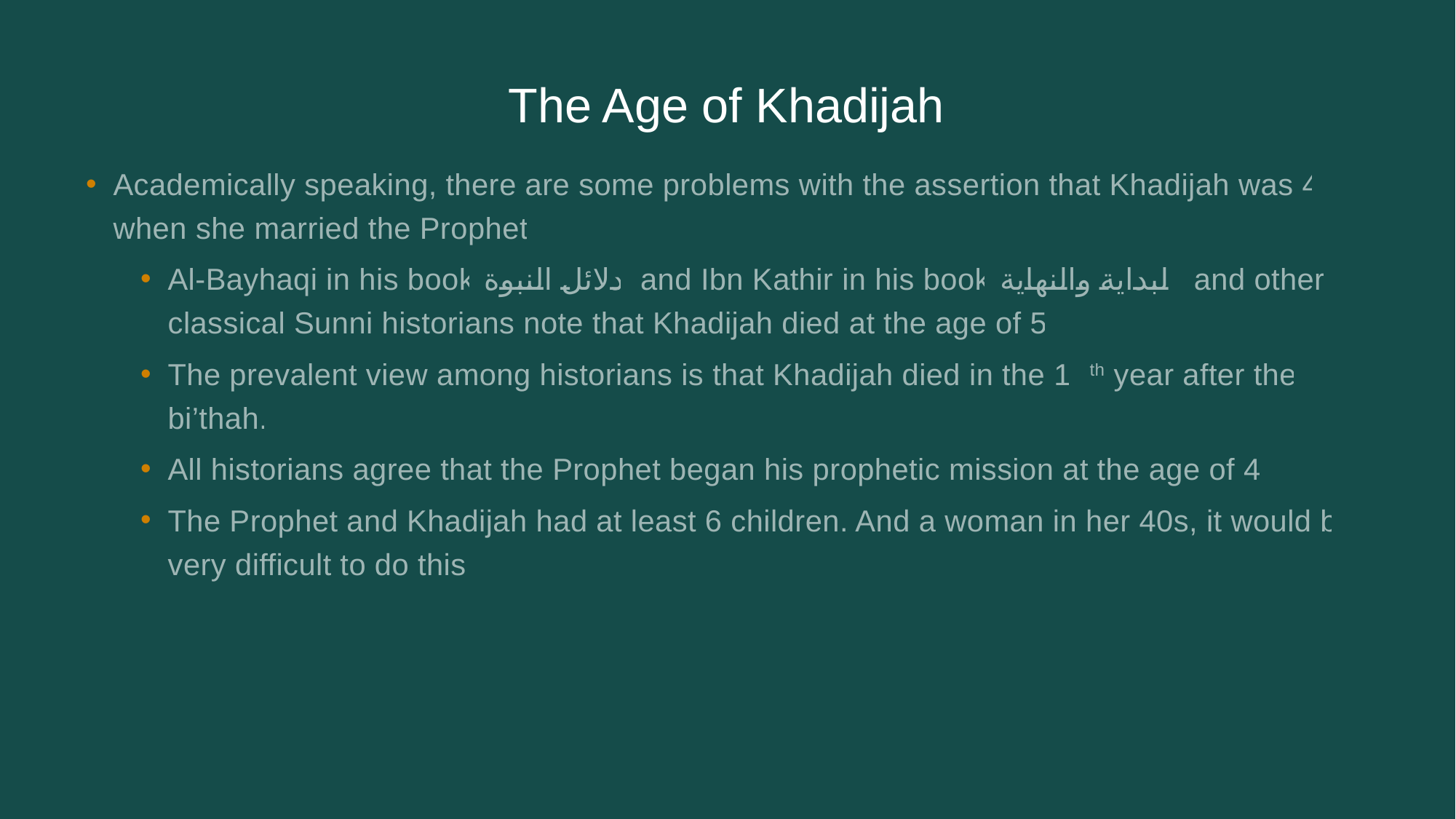

# The Age of Khadijah
Academically speaking, there are some problems with the assertion that Khadijah was 40 when she married the Prophet.
Al-Bayhaqi in his book دلائل النبوة  and Ibn Kathir in his book البداية والنهاية  and other classical Sunni historians note that Khadijah died at the age of 50
The prevalent view among historians is that Khadijah died in the 10th year after the bi’thah.
All historians agree that the Prophet began his prophetic mission at the age of 40.
The Prophet and Khadijah had at least 6 children. And a woman in her 40s, it would be very difficult to do this.